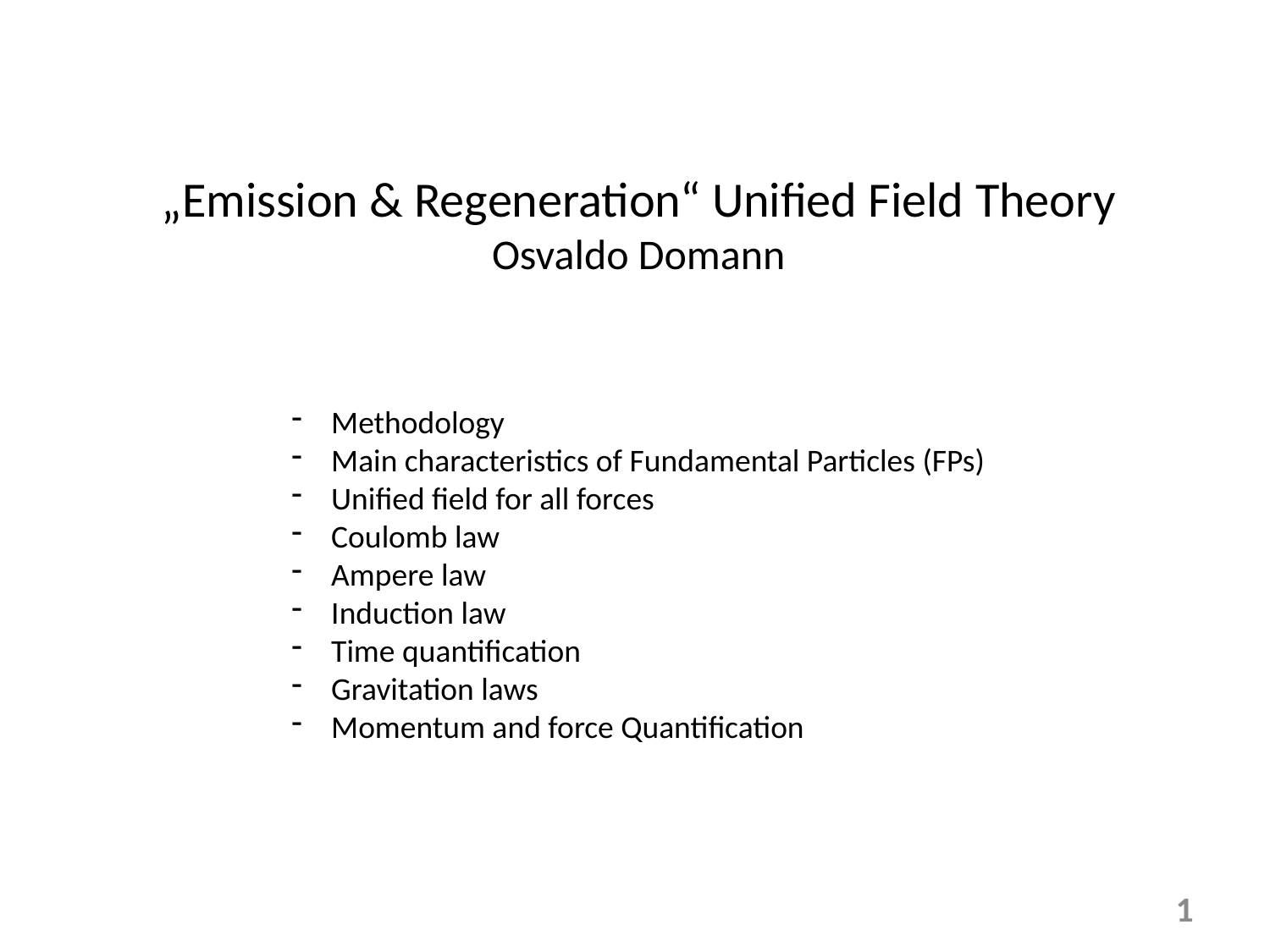

# „Emission & Regeneration“ Unified Field Theory Osvaldo Domann
Methodology
Main characteristics of Fundamental Particles (FPs)
Unified field for all forces
Coulomb law
Ampere law
Induction law
Time quantification
Gravitation laws
Momentum and force Quantification
1